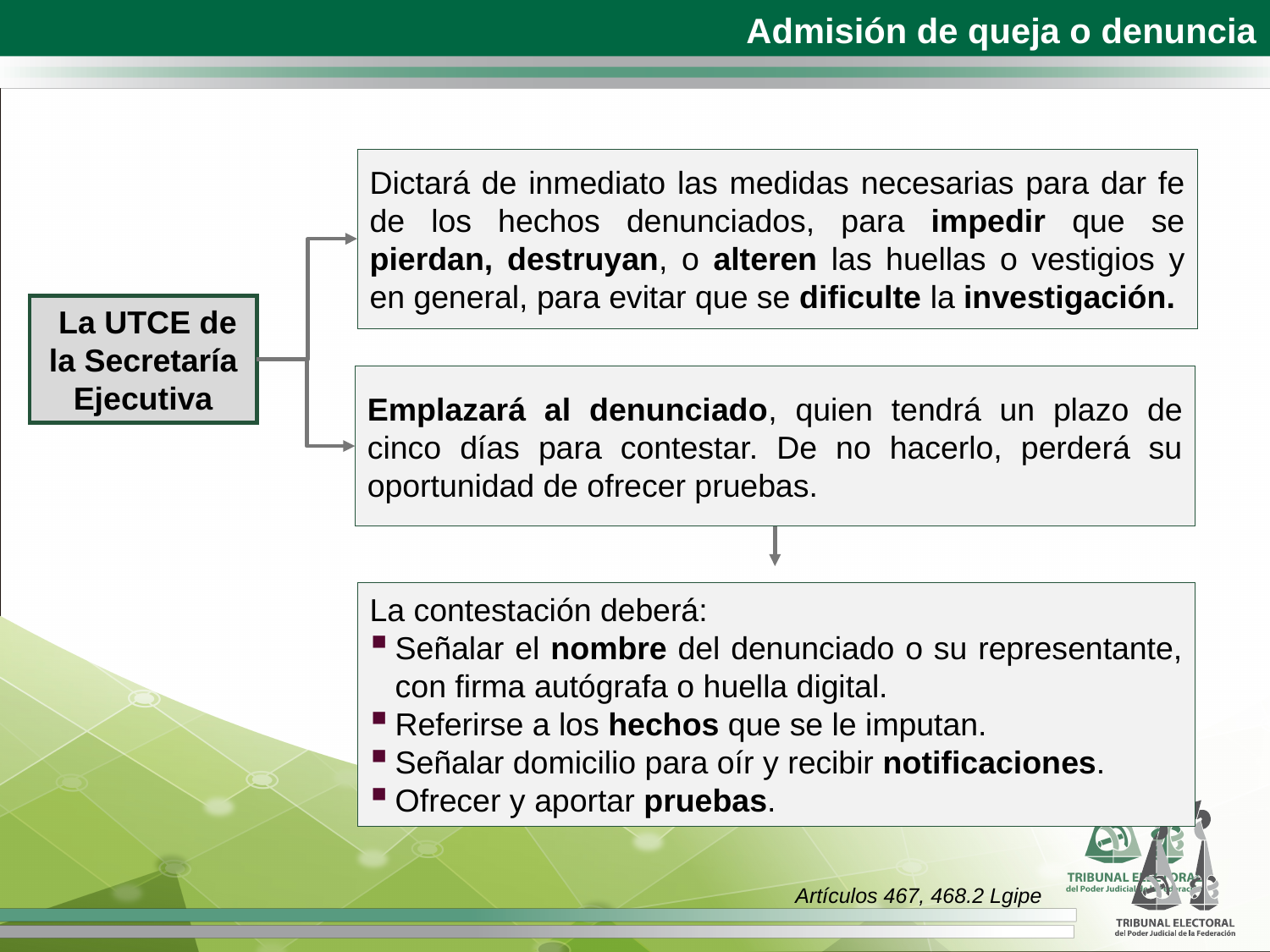

Admisión de queja o denuncia
Dictará de inmediato las medidas necesarias para dar fe de los hechos denunciados, para impedir que se pierdan, destruyan, o alteren las huellas o vestigios y en general, para evitar que se dificulte la investigación.
 La UTCE de la Secretaría Ejecutiva
Emplazará al denunciado, quien tendrá un plazo de cinco días para contestar. De no hacerlo, perderá su oportunidad de ofrecer pruebas.
La contestación deberá:
Señalar el nombre del denunciado o su representante, con firma autógrafa o huella digital.
Referirse a los hechos que se le imputan.
Señalar domicilio para oír y recibir notificaciones.
Ofrecer y aportar pruebas.
Artículos 467, 468.2 Lgipe